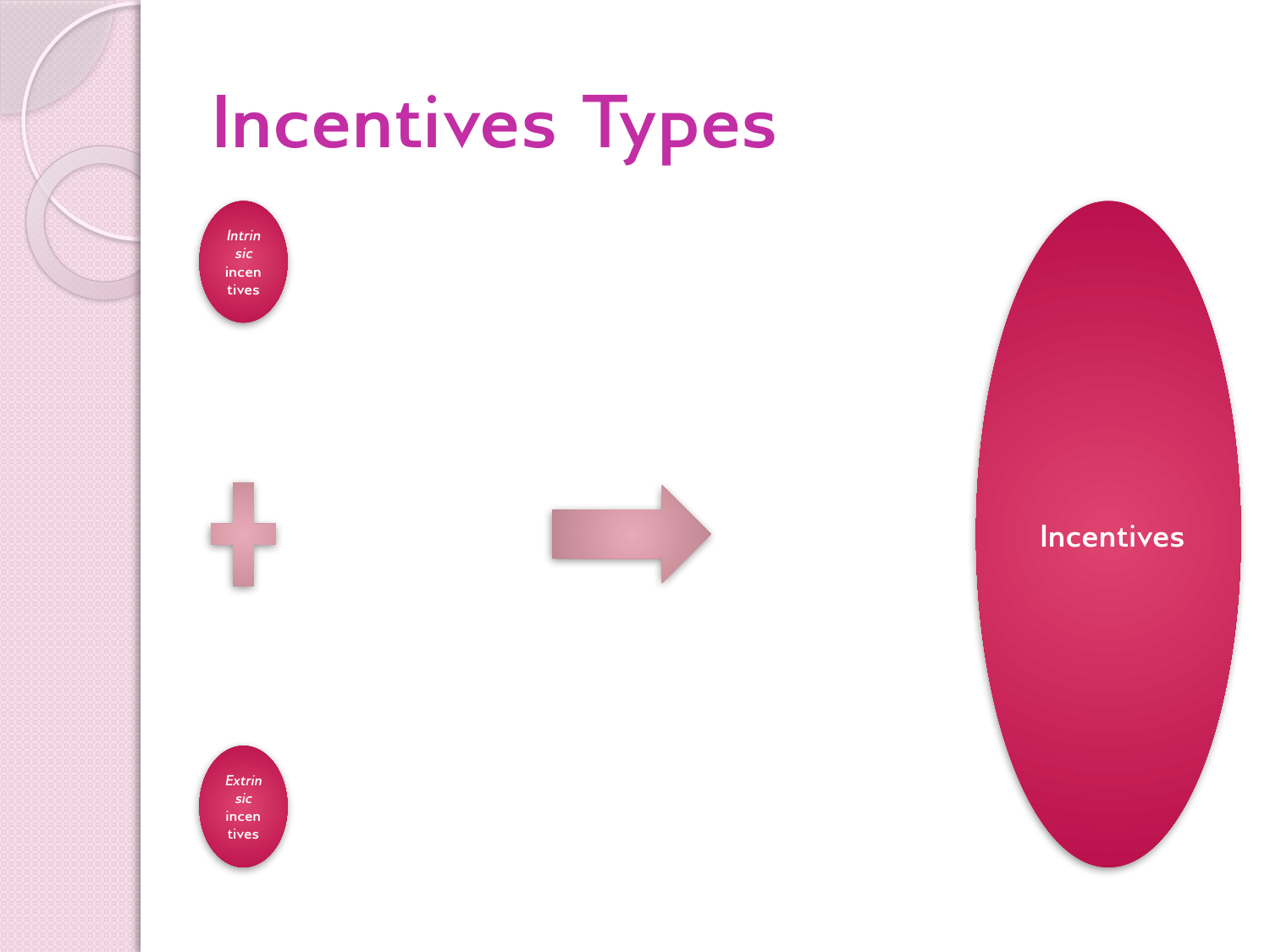

# Incentives Types
Intrinsic incentives
Extrinsic incentives
Incentives